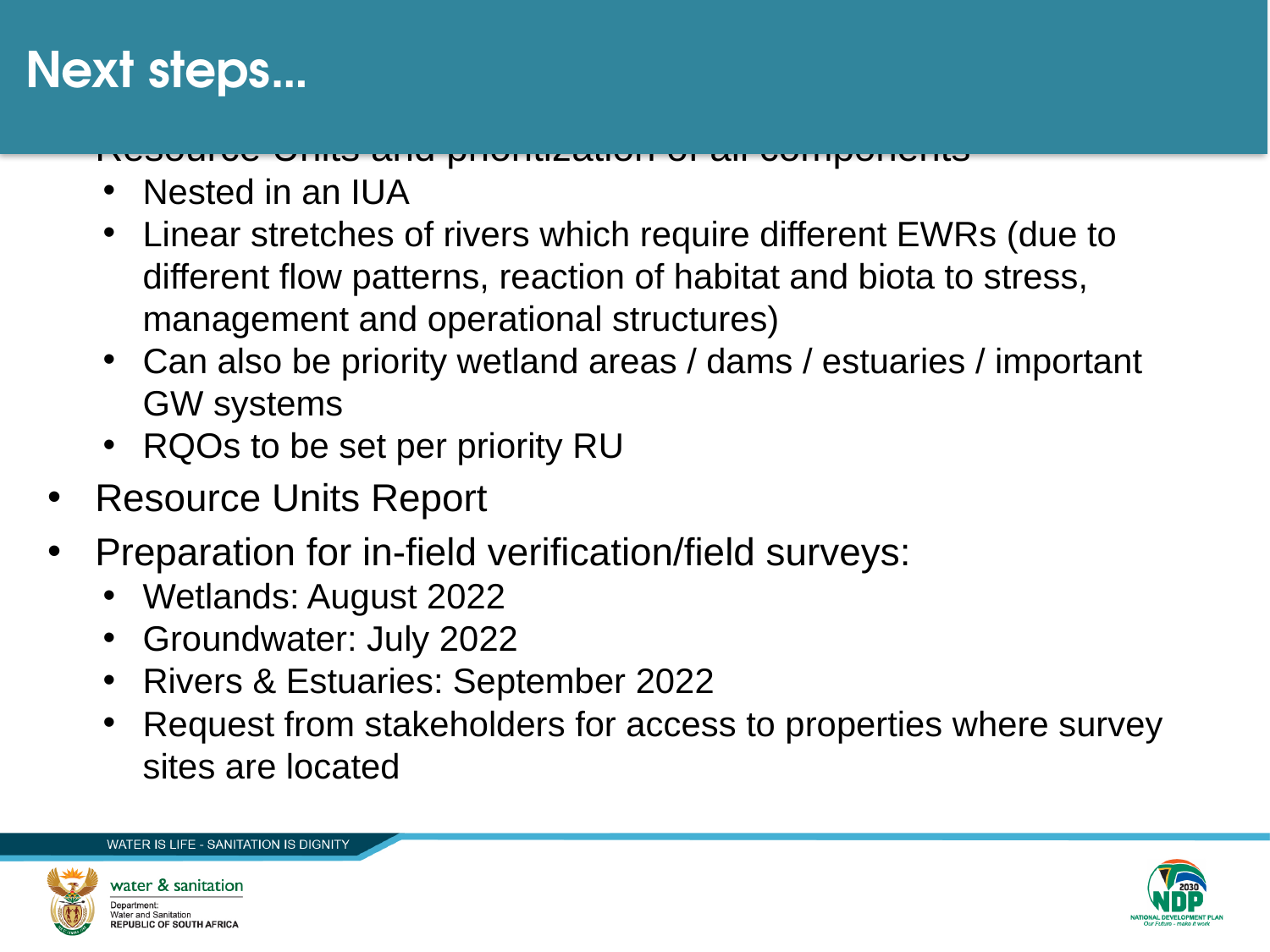

53
# Next steps…
Resource Units and prioritization of all components
Nested in an IUA
Linear stretches of rivers which require different EWRs (due to different flow patterns, reaction of habitat and biota to stress, management and operational structures)
Can also be priority wetland areas / dams / estuaries / important GW systems
RQOs to be set per priority RU
Resource Units Report
Preparation for in-field verification/field surveys:
Wetlands: August 2022
Groundwater: July 2022
Rivers & Estuaries: September 2022
Request from stakeholders for access to properties where survey sites are located